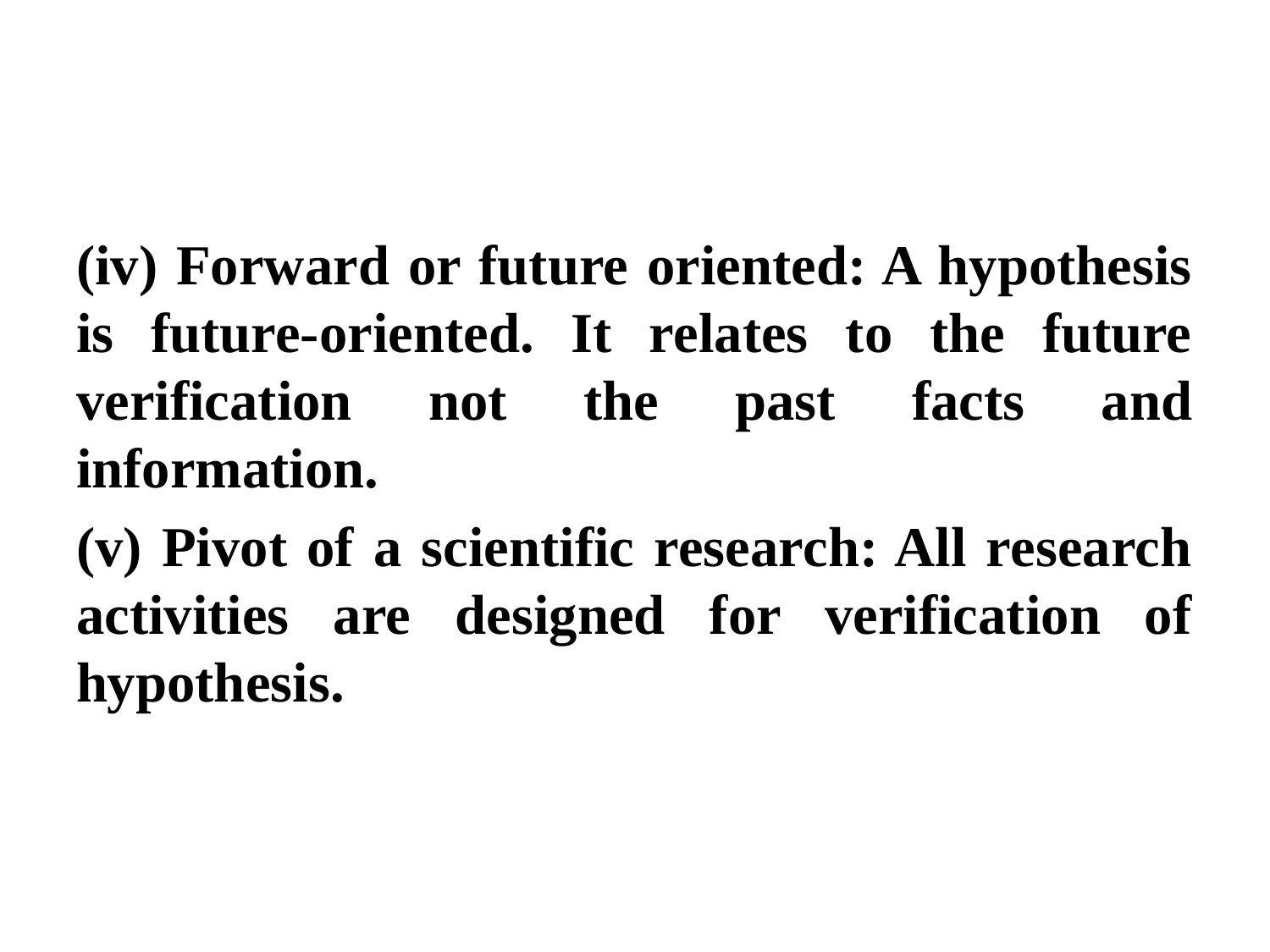

(iv) Forward or future oriented: A hypothesis is future-oriented. It relates to the future verification not the past facts and information.
(v) Pivot of a scientific research: All research activities are designed for verification of hypothesis.